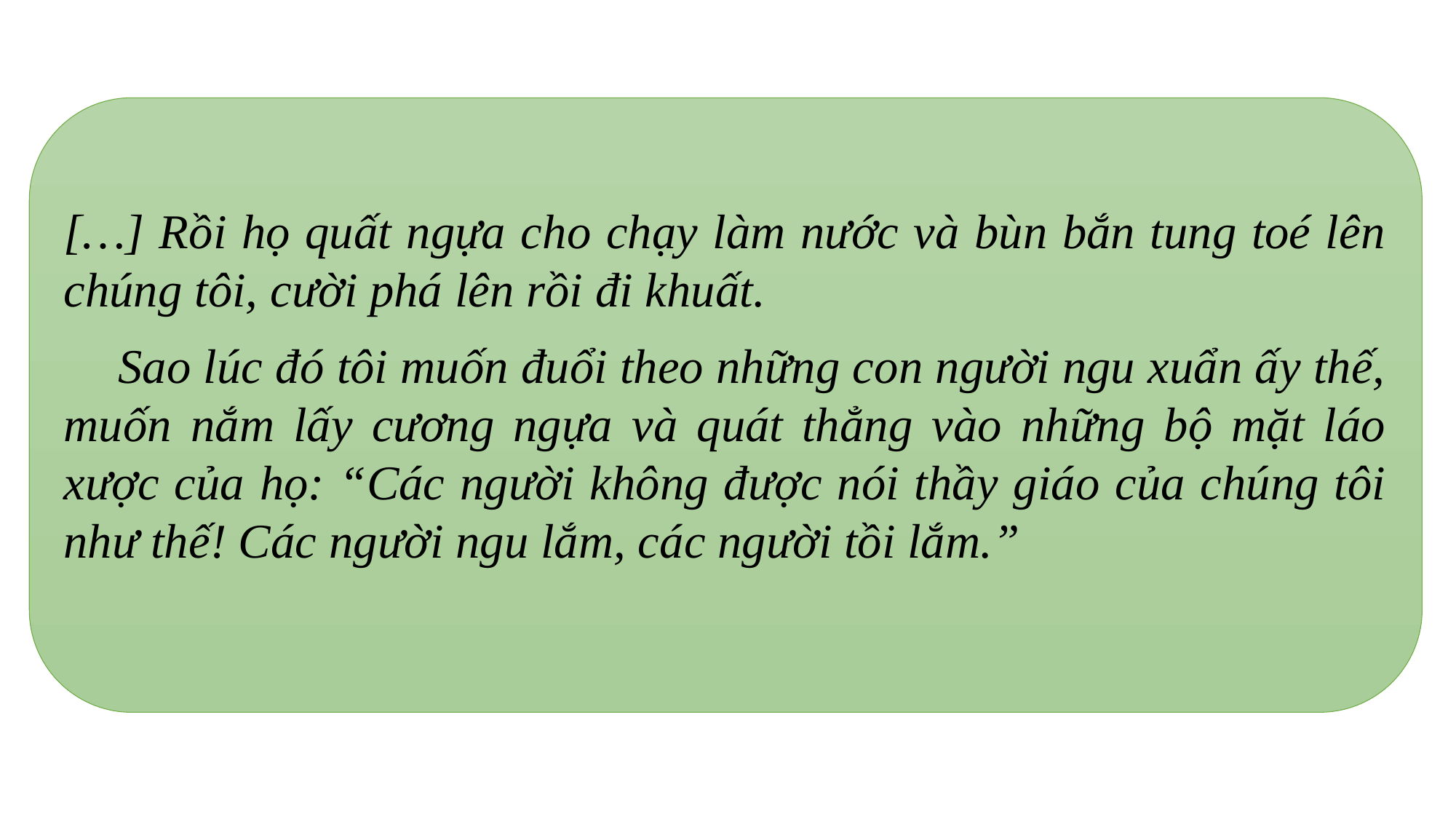

[…] Rồi họ quất ngựa cho chạy làm nước và bùn bắn tung toé lên chúng tôi, cười phá lên rồi đi khuất.
Sao lúc đó tôi muốn đuổi theo những con người ngu xuẩn ấy thế, muốn nắm lấy cương ngựa và quát thẳng vào những bộ mặt láo xược của họ: “Các người không được nói thầy giáo của chúng tôi như thế! Các người ngu lắm, các người tồi lắm.”